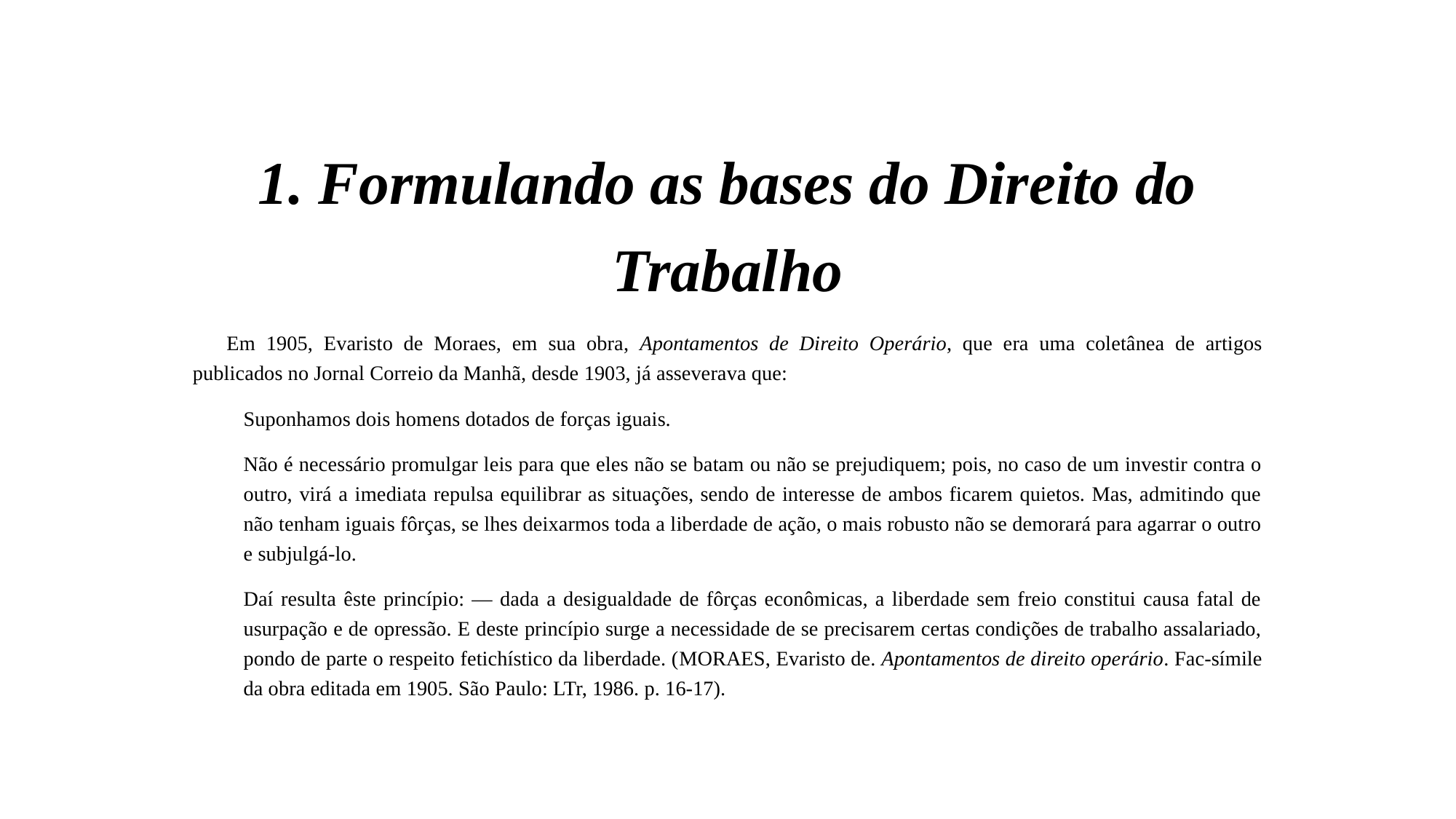

# 1. Formulando as bases do Direito do Trabalho
Em 1905, Evaristo de Moraes, em sua obra, Apontamentos de Direito Operário, que era uma coletânea de artigos publicados no Jornal Correio da Manhã, desde 1903, já asseverava que:
Suponhamos dois homens dotados de forças iguais.
Não é necessário promulgar leis para que eles não se batam ou não se prejudiquem; pois, no caso de um investir contra o outro, virá a imediata repulsa equilibrar as situações, sendo de interesse de ambos ficarem quietos. Mas, admitindo que não tenham iguais fôrças, se lhes deixarmos toda a liberdade de ação, o mais robusto não se demorará para agarrar o outro e subjulgá-lo.
Daí resulta êste princípio: — dada a desigualdade de fôrças econômicas, a liberdade sem freio constitui causa fatal de usurpação e de opressão. E deste princípio surge a necessidade de se precisarem certas condições de trabalho assalariado, pondo de parte o respeito fetichístico da liberdade. (MORAES, Evaristo de. Apontamentos de direito operário. Fac-símile da obra editada em 1905. São Paulo: LTr, 1986. p. 16-17).